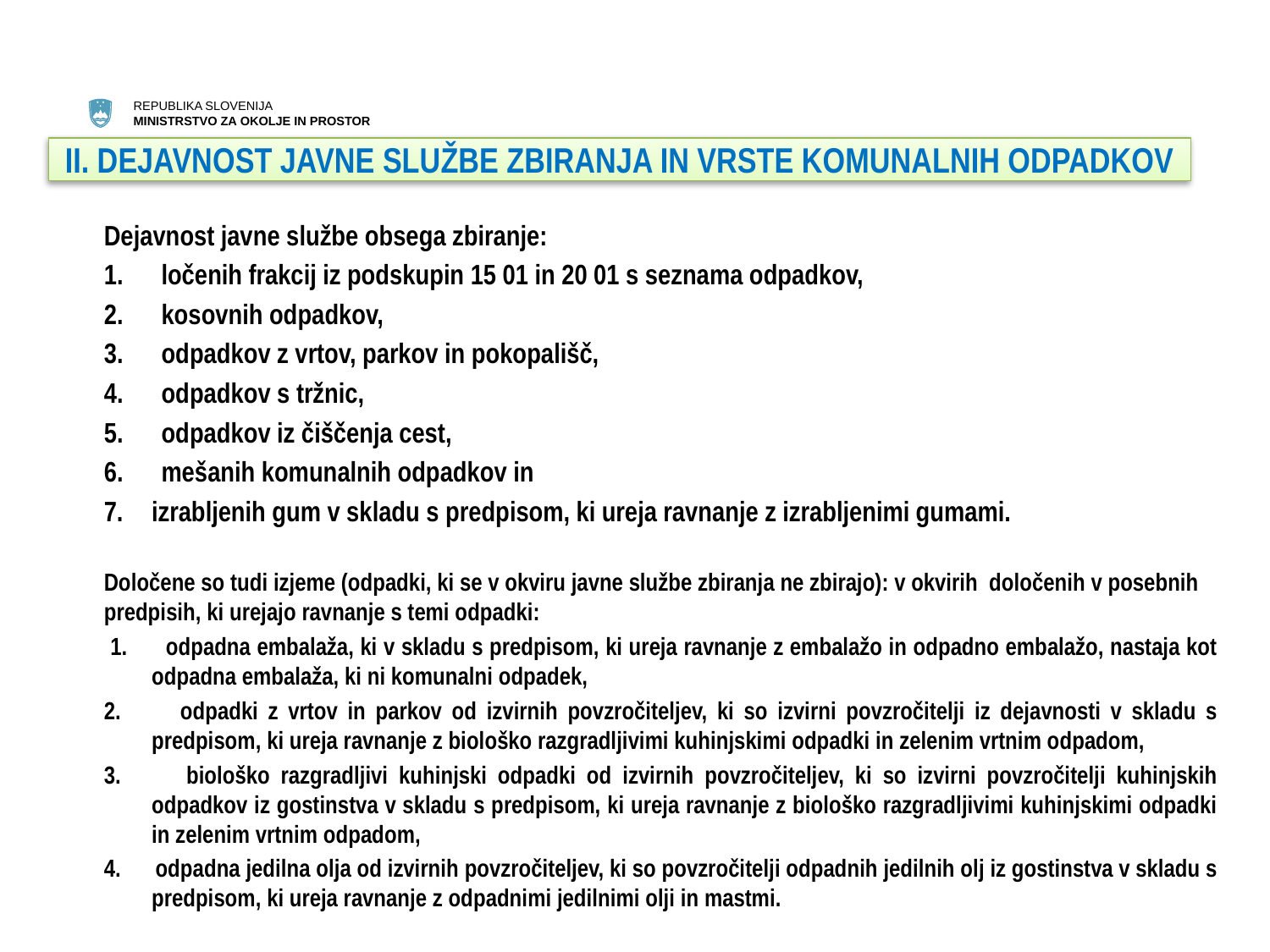

# II. DEJAVNOST JAVNE SLUŽBE ZBIRANJA IN VRSTE KOMUNALNIH ODPADKOV
Dejavnost javne službe obsega zbiranje:
1.      ločenih frakcij iz podskupin 15 01 in 20 01 s seznama odpadkov,
2.      kosovnih odpadkov,
3.      odpadkov z vrtov, parkov in pokopališč,
4.      odpadkov s tržnic,
5.      odpadkov iz čiščenja cest,
6.      mešanih komunalnih odpadkov in
izrabljenih gum v skladu s predpisom, ki ureja ravnanje z izrabljenimi gumami.

Določene so tudi izjeme (odpadki, ki se v okviru javne službe zbiranja ne zbirajo): v okvirih  določenih v posebnih predpisih, ki urejajo ravnanje s temi odpadki:
 1.      odpadna embalaža, ki v skladu s predpisom, ki ureja ravnanje z embalažo in odpadno embalažo, nastaja kot odpadna embalaža, ki ni komunalni odpadek,
2.      odpadki z vrtov in parkov od izvirnih povzročiteljev, ki so izvirni povzročitelji iz dejavnosti v skladu s predpisom, ki ureja ravnanje z biološko razgradljivimi kuhinjskimi odpadki in zelenim vrtnim odpadom,
3.      biološko razgradljivi kuhinjski odpadki od izvirnih povzročiteljev, ki so izvirni povzročitelji kuhinjskih odpadkov iz gostinstva v skladu s predpisom, ki ureja ravnanje z biološko razgradljivimi kuhinjskimi odpadki in zelenim vrtnim odpadom,
4.      odpadna jedilna olja od izvirnih povzročiteljev, ki so povzročitelji odpadnih jedilnih olj iz gostinstva v skladu s predpisom, ki ureja ravnanje z odpadnimi jedilnimi olji in mastmi.